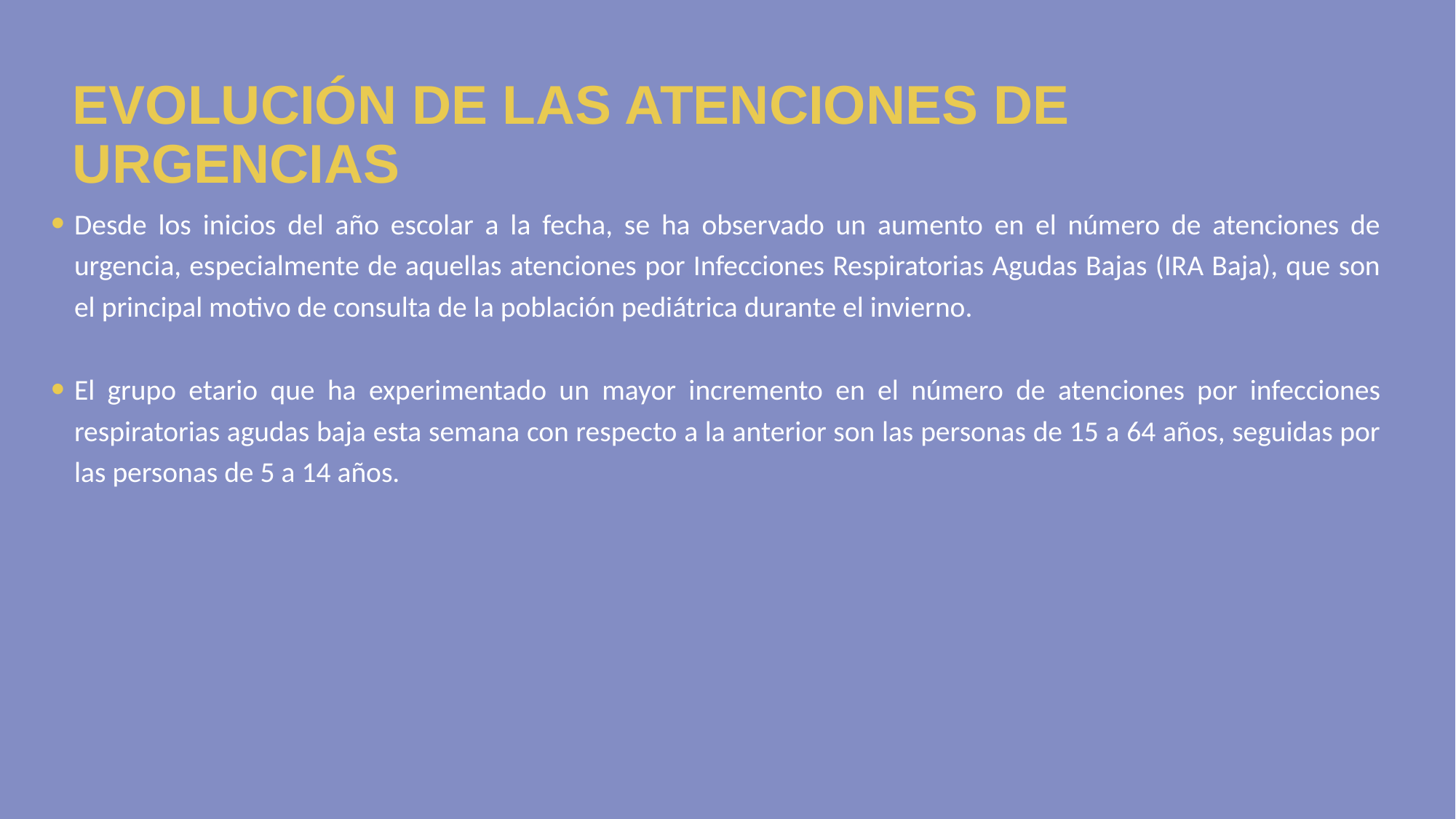

EVOLUCIÓN DE LAS ATENCIONES DE URGENCIAS
Desde los inicios del año escolar a la fecha, se ha observado un aumento en el número de atenciones de urgencia, especialmente de aquellas atenciones por Infecciones Respiratorias Agudas Bajas (IRA Baja), que son el principal motivo de consulta de la población pediátrica durante el invierno.

El grupo etario que ha experimentado un mayor incremento en el número de atenciones por infecciones respiratorias agudas baja esta semana con respecto a la anterior son las personas de 15 a 64 años, seguidas por las personas de 5 a 14 años.